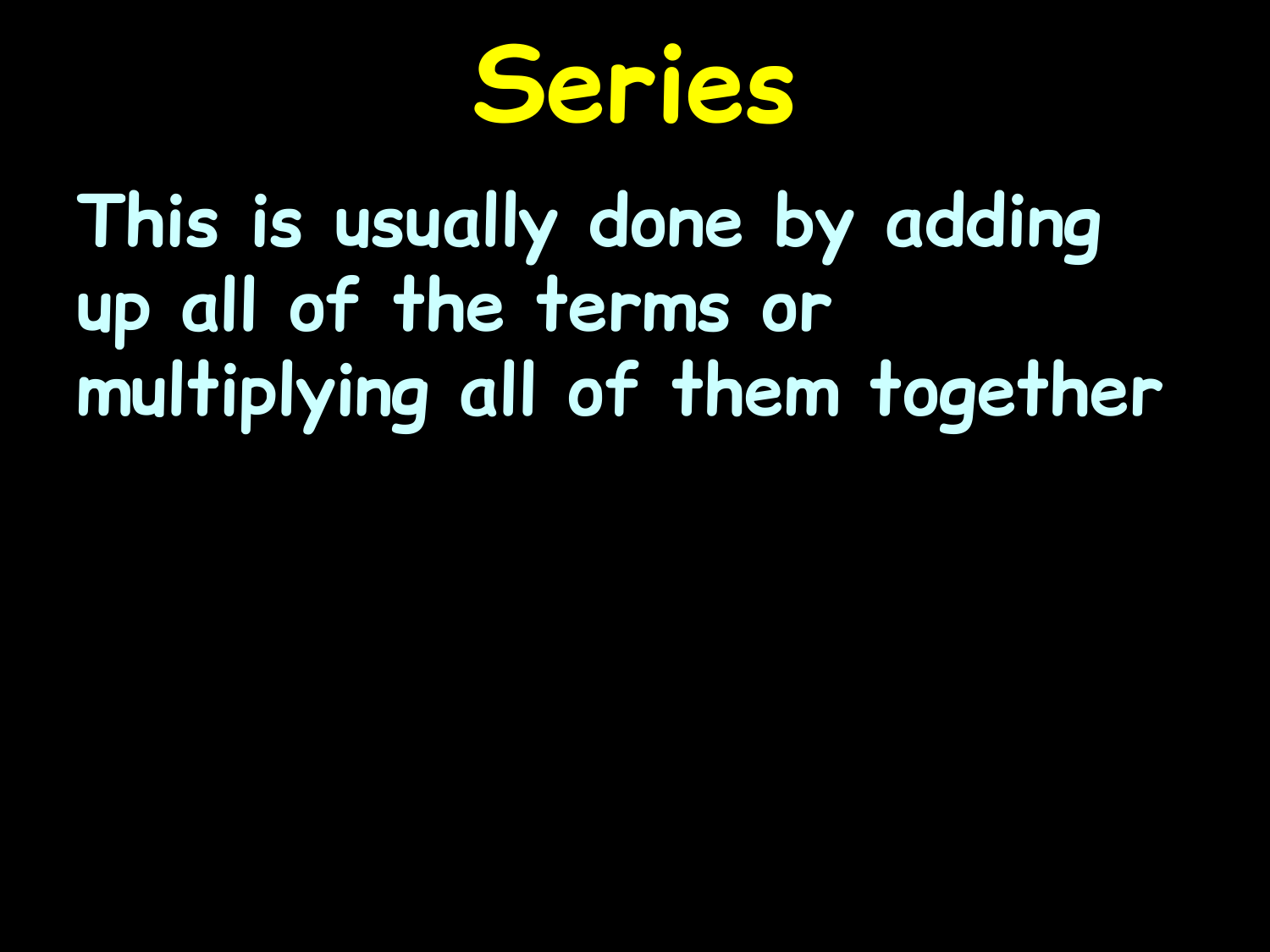

# Series
This is usually done by adding up all of the terms or multiplying all of them together